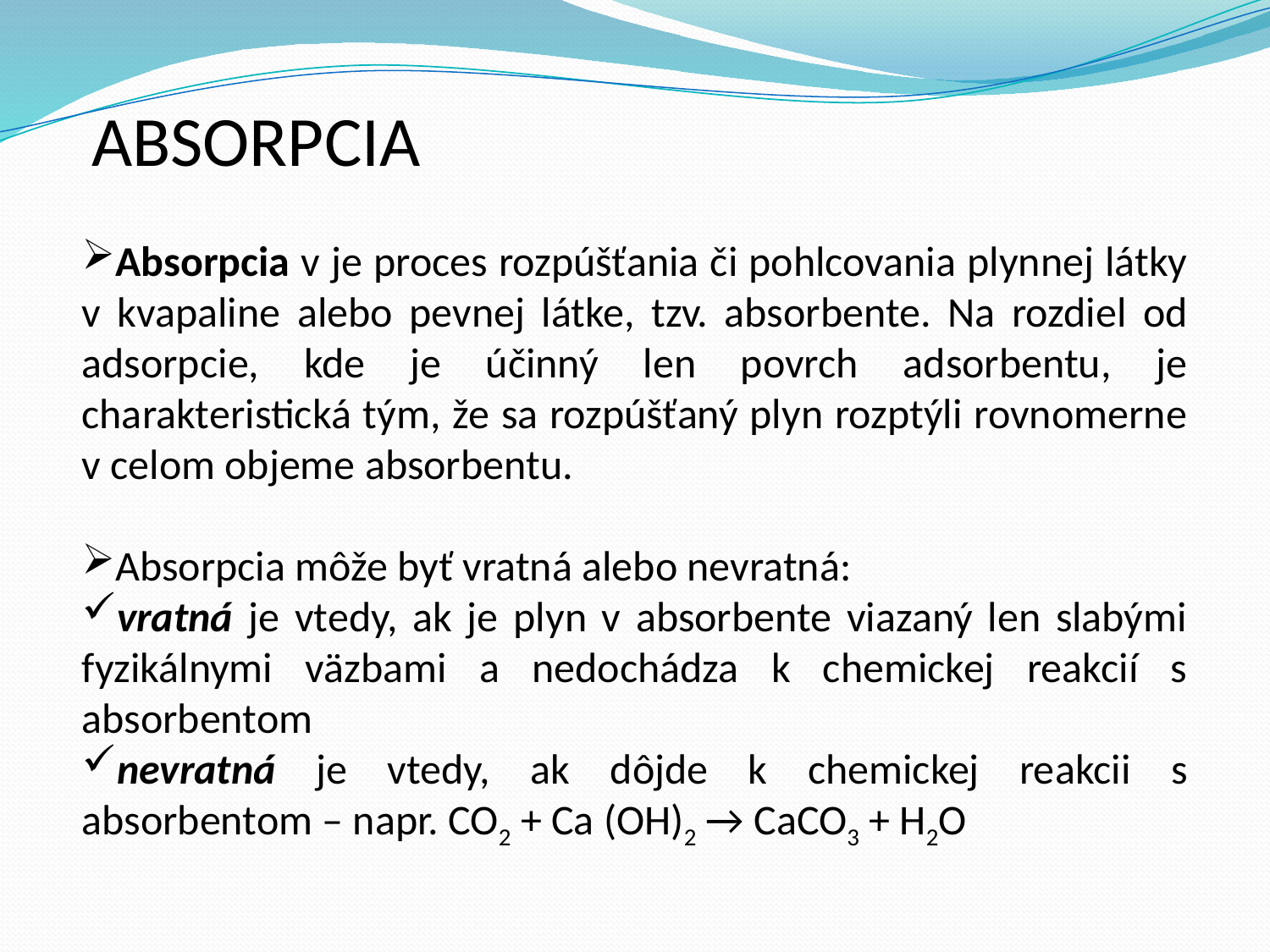

ABSORPCIA
Absorpcia v je proces rozpúšťania či pohlcovania plynnej látky v kvapaline alebo pevnej látke, tzv. absorbente. Na rozdiel od adsorpcie, kde je účinný len povrch adsorbentu, je charakteristická tým, že sa rozpúšťaný plyn rozptýli rovnomerne v celom objeme absorbentu.

Absorpcia môže byť vratná alebo nevratná:
vratná je vtedy, ak je plyn v absorbente viazaný len slabými fyzikálnymi väzbami a nedochádza k chemickej reakcií s absorbentom
nevratná je vtedy, ak dôjde k chemickej reakcii s absorbentom – napr. CO2 + Ca (OH)2 → CaCO3 + H2O